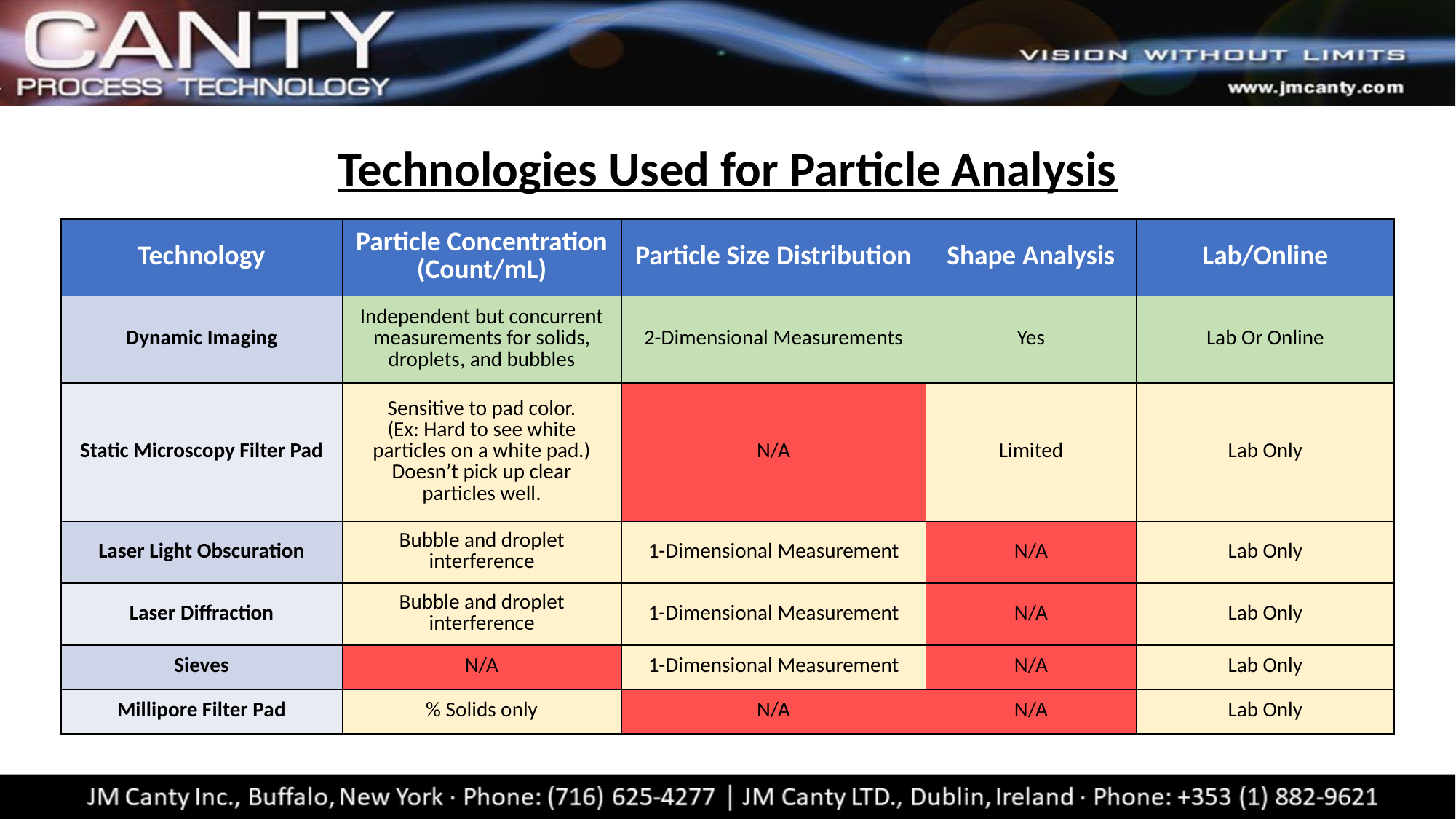

Technologies Used for Particle Analysis
| Technology | Particle Concentration (Count/mL) | Particle Size Distribution | Shape Analysis | Lab/Online |
| --- | --- | --- | --- | --- |
| Dynamic Imaging | Independent but concurrent measurements for solids, droplets, and bubbles | 2-Dimensional Measurements | Yes | Lab Or Online |
| Static Microscopy Filter Pad | Sensitive to pad color. (Ex: Hard to see white particles on a white pad.) Doesn’t pick up clear particles well. | N/A | Limited | Lab Only |
| Laser Light Obscuration | Bubble and droplet interference | 1-Dimensional Measurement | N/A | Lab Only |
| Laser Diffraction | Bubble and droplet interference | 1-Dimensional Measurement | N/A | Lab Only |
| Sieves | N/A | 1-Dimensional Measurement | N/A | Lab Only |
| Millipore Filter Pad | % Solids only | N/A | N/A | Lab Only |